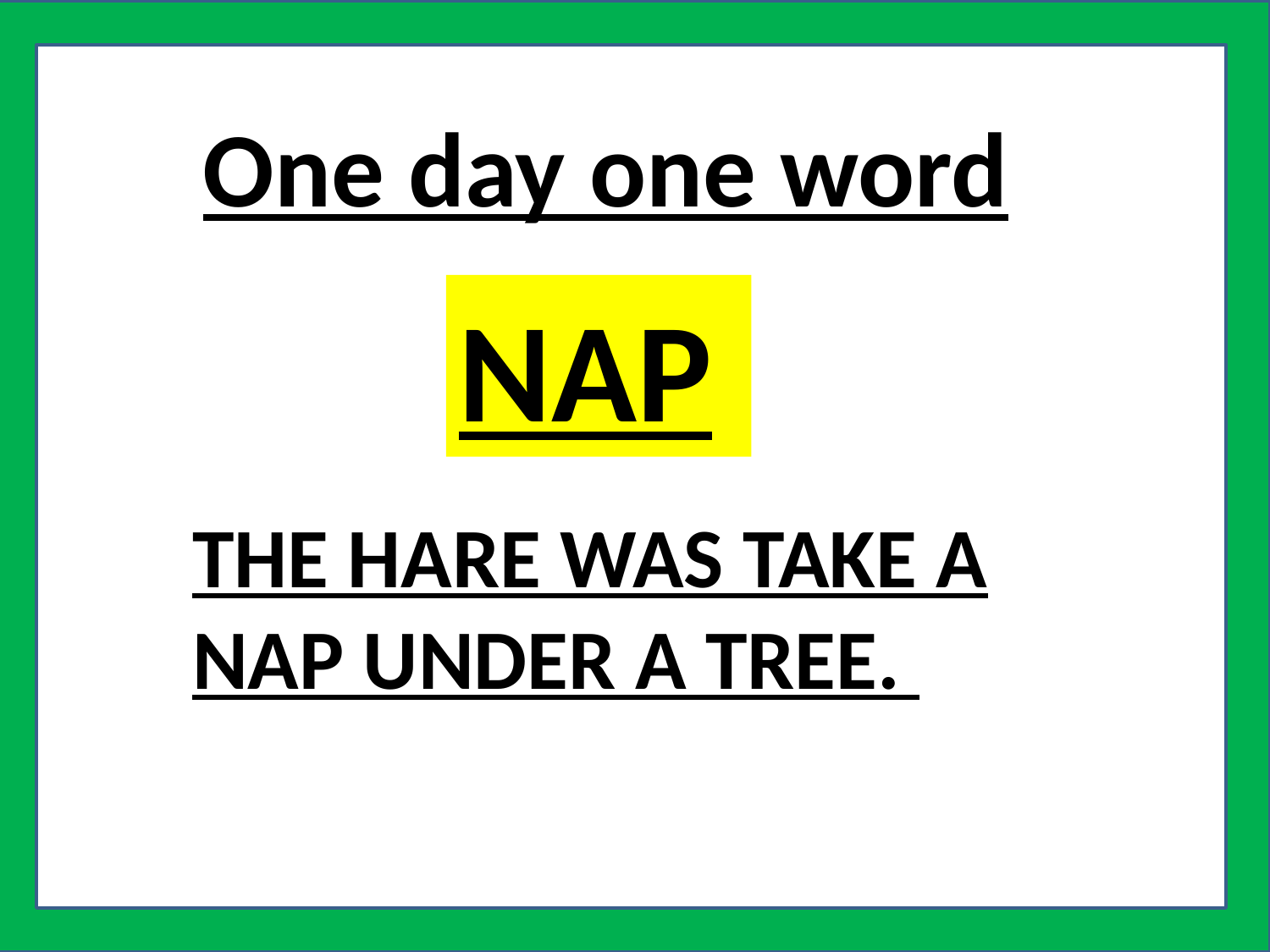

One day one word
NAP
THE HARE WAS TAKE A NAP UNDER A TREE.